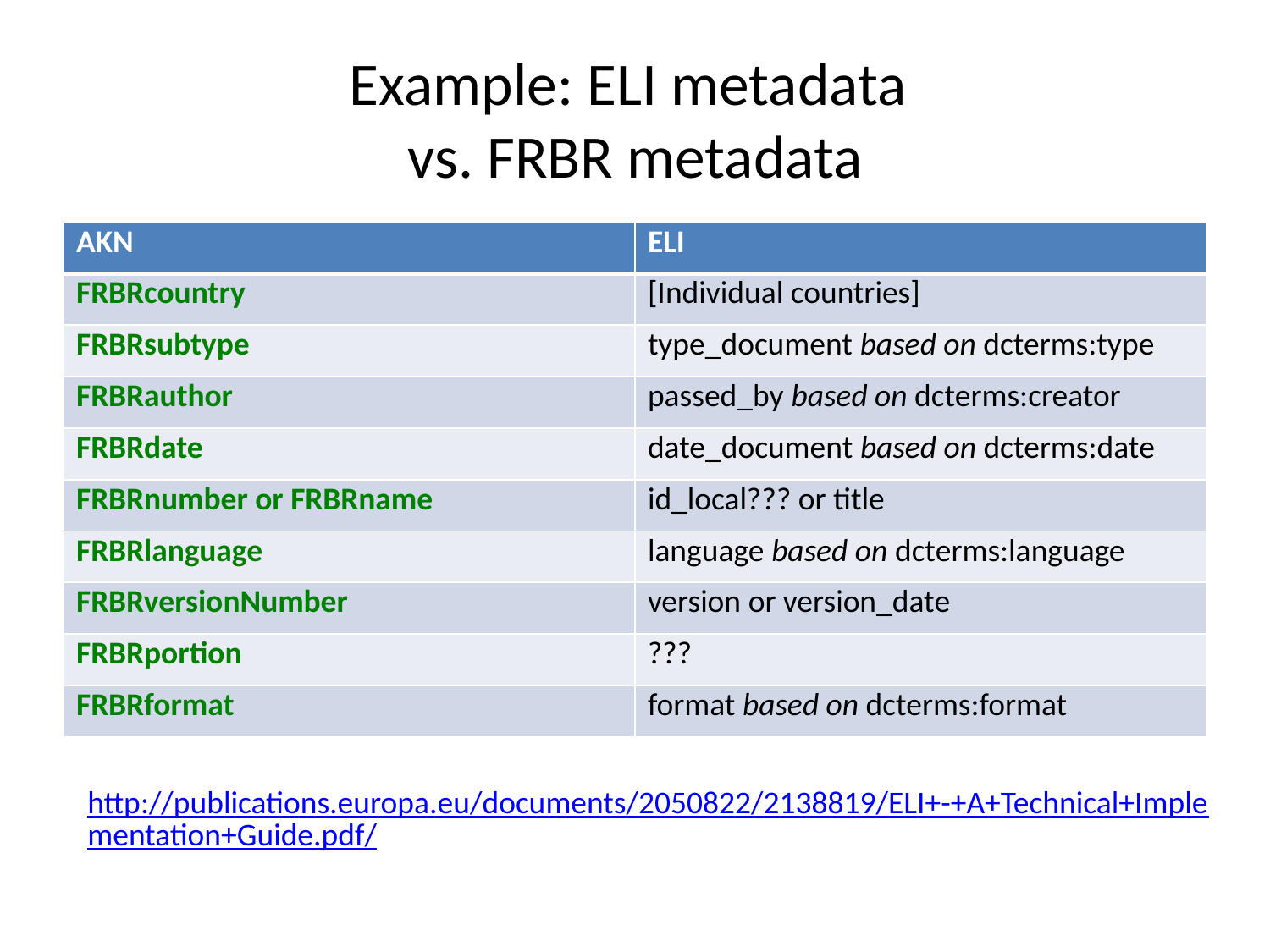

# Example: ELI metadata vs. FRBR metadata
| AKN | ELI |
| --- | --- |
| FRBRcountry | [Individual countries] |
| FRBRsubtype | type\_document based on dcterms:type |
| FRBRauthor | passed\_by based on dcterms:creator |
| FRBRdate | date\_document based on dcterms:date |
| FRBRnumber or FRBRname | id\_local??? or title |
| FRBRlanguage | language based on dcterms:language |
| FRBRversionNumber | version or version\_date |
| FRBRportion | ??? |
| FRBRformat | format based on dcterms:format |
http://publications.europa.eu/documents/2050822/2138819/ELI+-+A+Technical+Implementation+Guide.pdf/